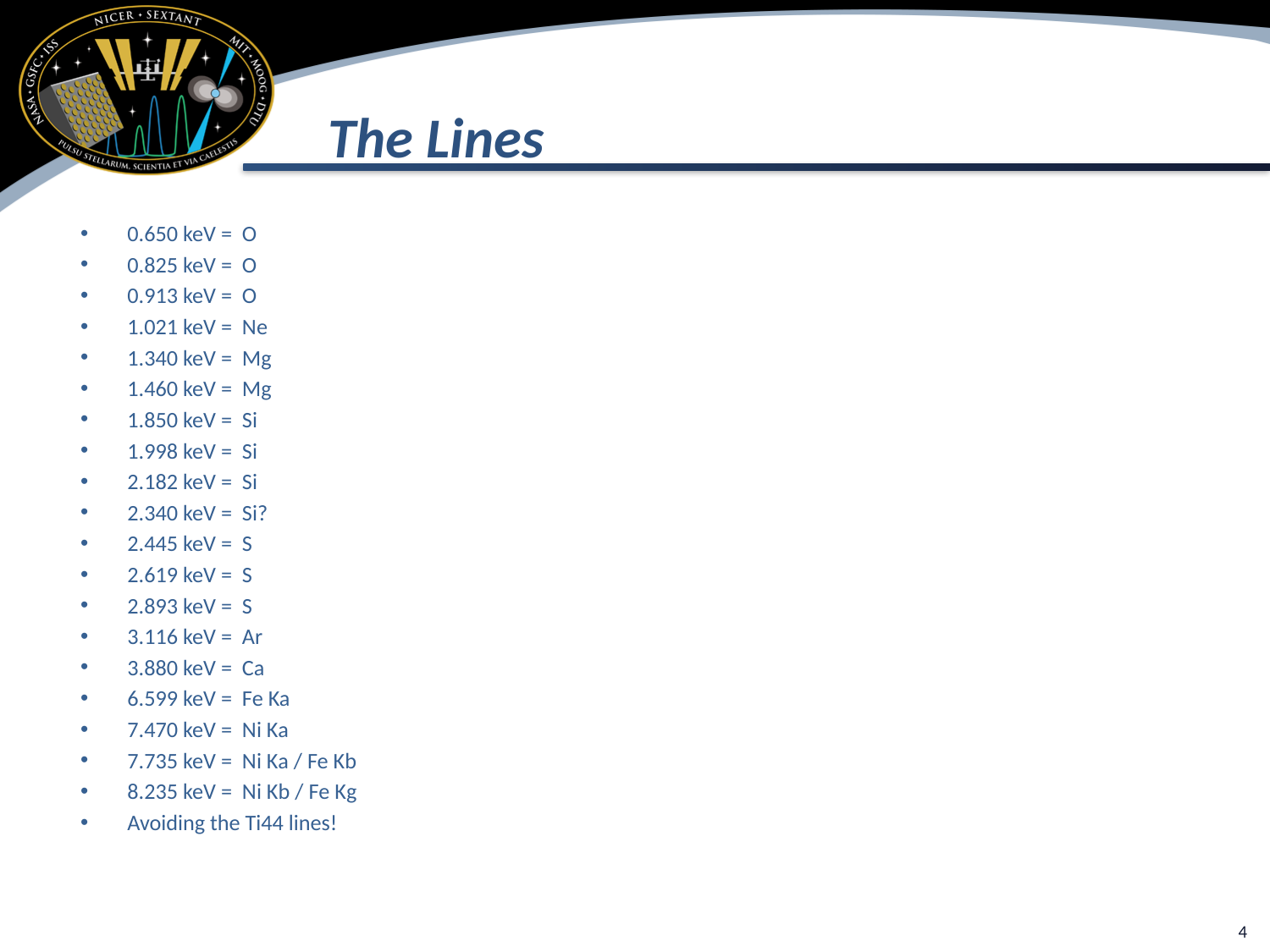

# The Lines
0.650 keV =  O
0.825 keV =  O
0.913 keV =  O
1.021 keV =  Ne
1.340 keV =  Mg
1.460 keV =  Mg
1.850 keV =  Si
1.998 keV =  Si
2.182 keV =  Si
2.340 keV =  Si?
2.445 keV =  S
2.619 keV =  S
2.893 keV =  S
3.116 keV =  Ar
3.880 keV =  Ca
6.599 keV =  Fe Ka
7.470 keV =  Ni Ka
7.735 keV =  Ni Ka / Fe Kb
8.235 keV =  Ni Kb / Fe Kg
Avoiding the Ti44 lines!